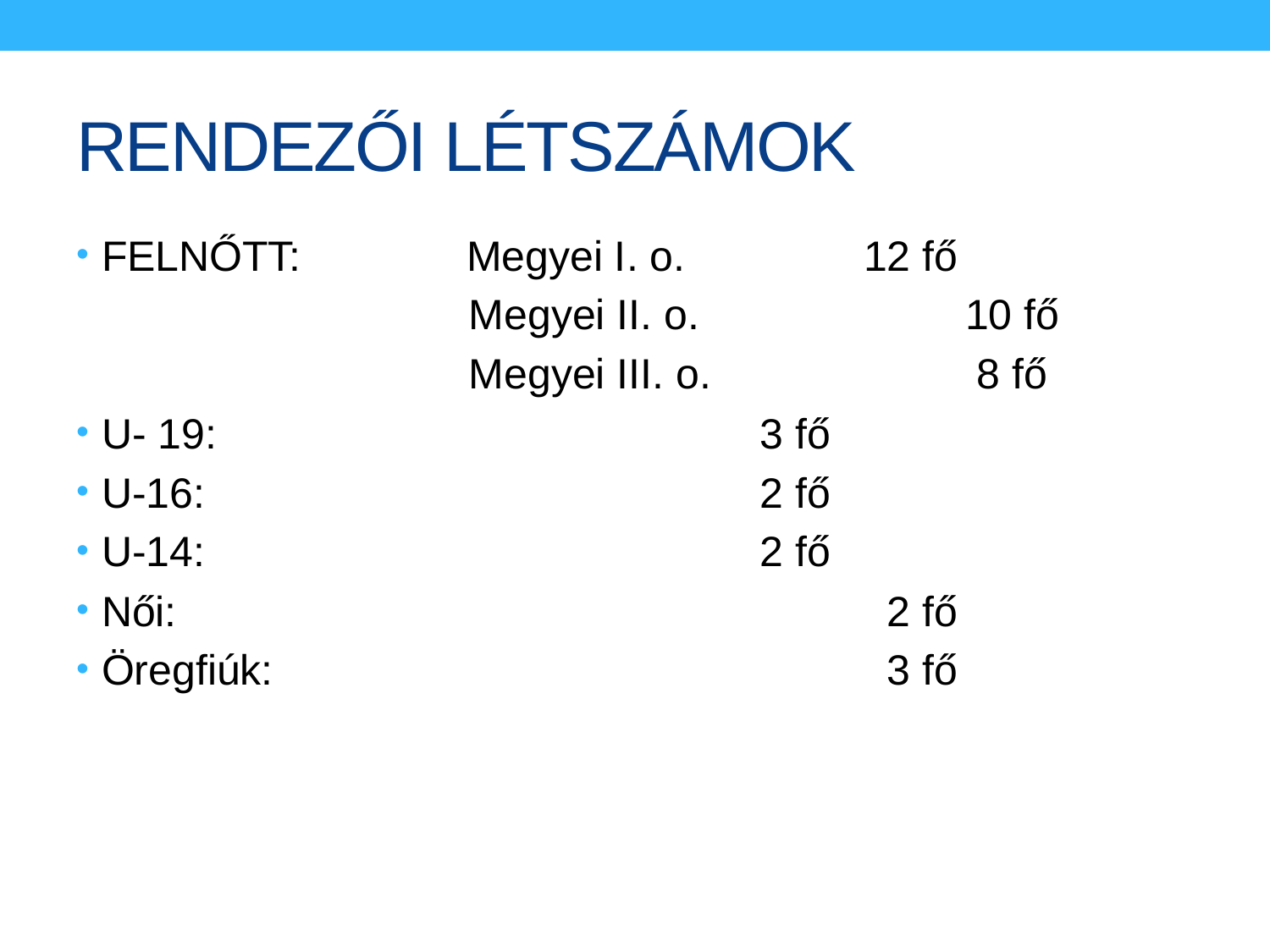

# RENDEZŐI LÉTSZÁMOK
FELNŐTT:              Megyei I. o.		12 fő
	         		 Megyei II. o. 		10 fő
         			 Megyei III. o.	 	 8 fő
U- 19:					  3 fő
U-16:					  2 fő
U-14:					  2 fő
Női:						  2 fő
Öregfiúk:				  	  3 fő